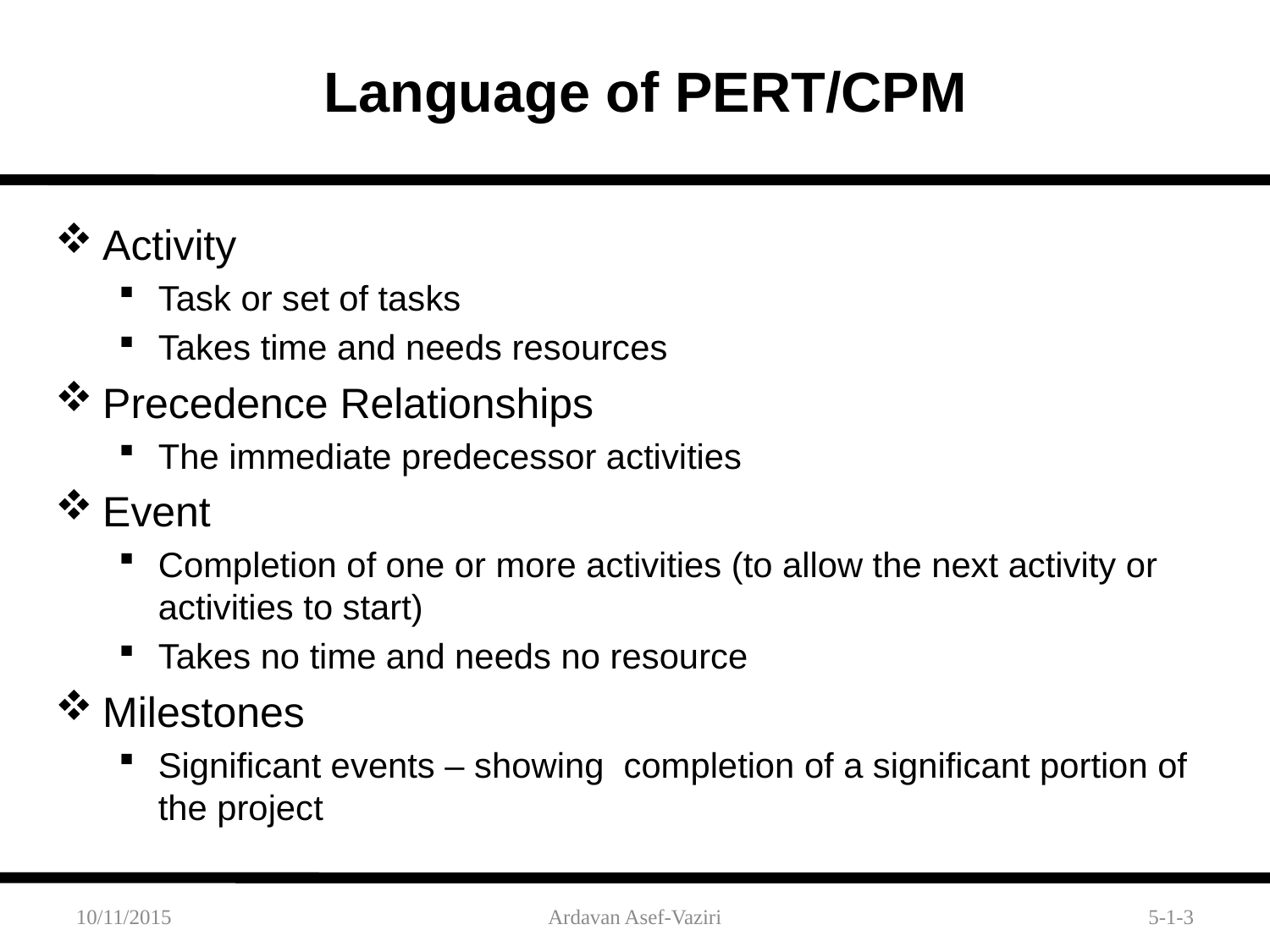

Language of PERT/CPM
Activity
Task or set of tasks
Takes time and needs resources
Precedence Relationships
The immediate predecessor activities
Event
Completion of one or more activities (to allow the next activity or activities to start)
Takes no time and needs no resource
Milestones
Significant events – showing  completion of a significant portion of the project
10/11/2015
Ardavan Asef-Vaziri
5-1-3